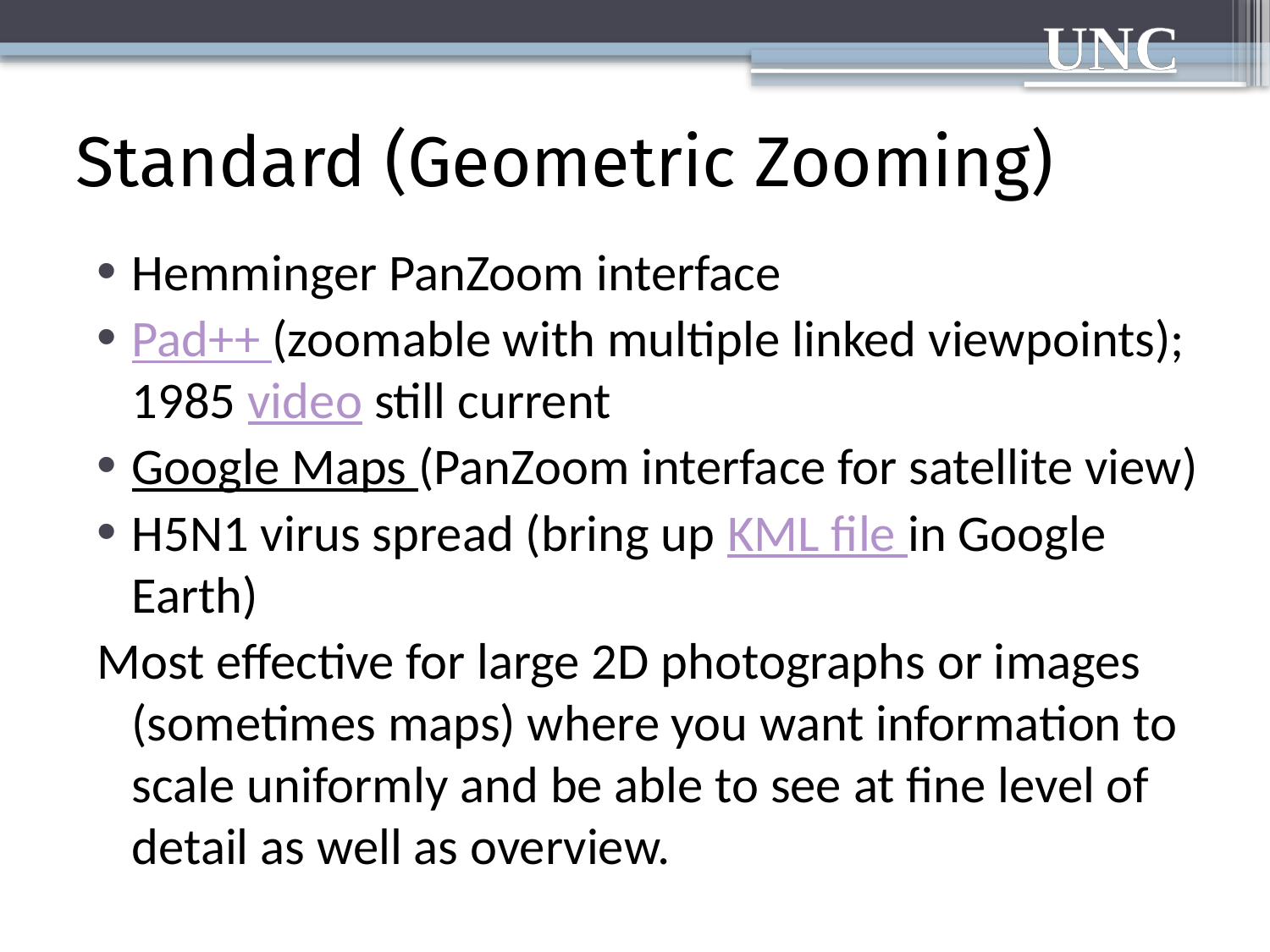

# Standard (Geometric Zooming)
Hemminger PanZoom interface
Pad++ (zoomable with multiple linked viewpoints); 1985 video still current
Google Maps (PanZoom interface for satellite view)
H5N1 virus spread (bring up KML file in Google Earth)
Most effective for large 2D photographs or images (sometimes maps) where you want information to scale uniformly and be able to see at fine level of detail as well as overview.